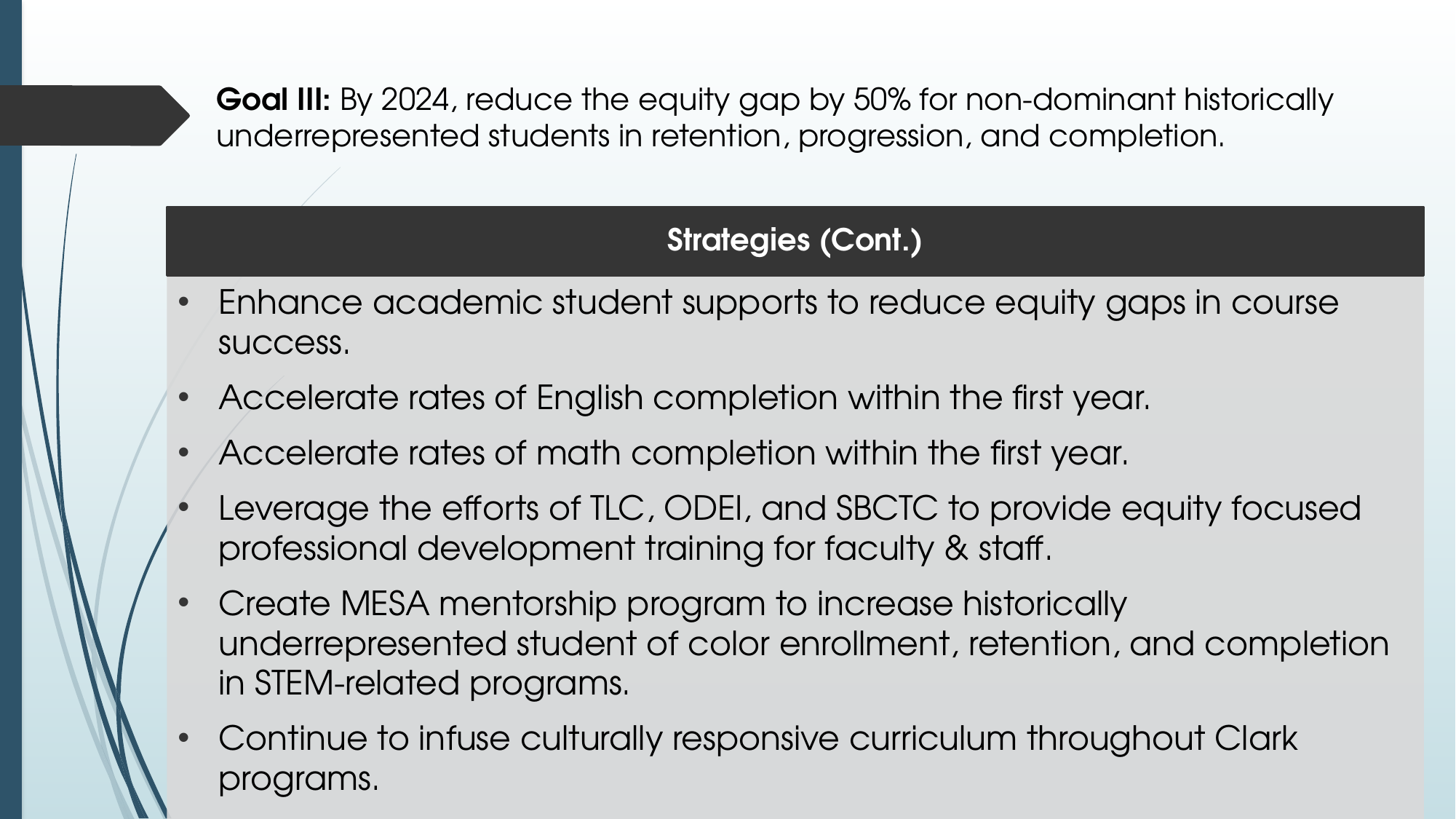

# Goal III: By 2024, reduce the equity gap by 50% for non-dominant historically underrepresented students in retention, progression, and completion.

Strategies (Cont.)
Enhance academic student supports to reduce equity gaps in course success.
Accelerate rates of English completion within the first year.
Accelerate rates of math completion within the first year.
Leverage the efforts of TLC, ODEI, and SBCTC to provide equity focused professional development training for faculty & staff.
Create MESA mentorship program to increase historically underrepresented student of color enrollment, retention, and completion in STEM-related programs.
Continue to infuse culturally responsive curriculum throughout Clark programs.